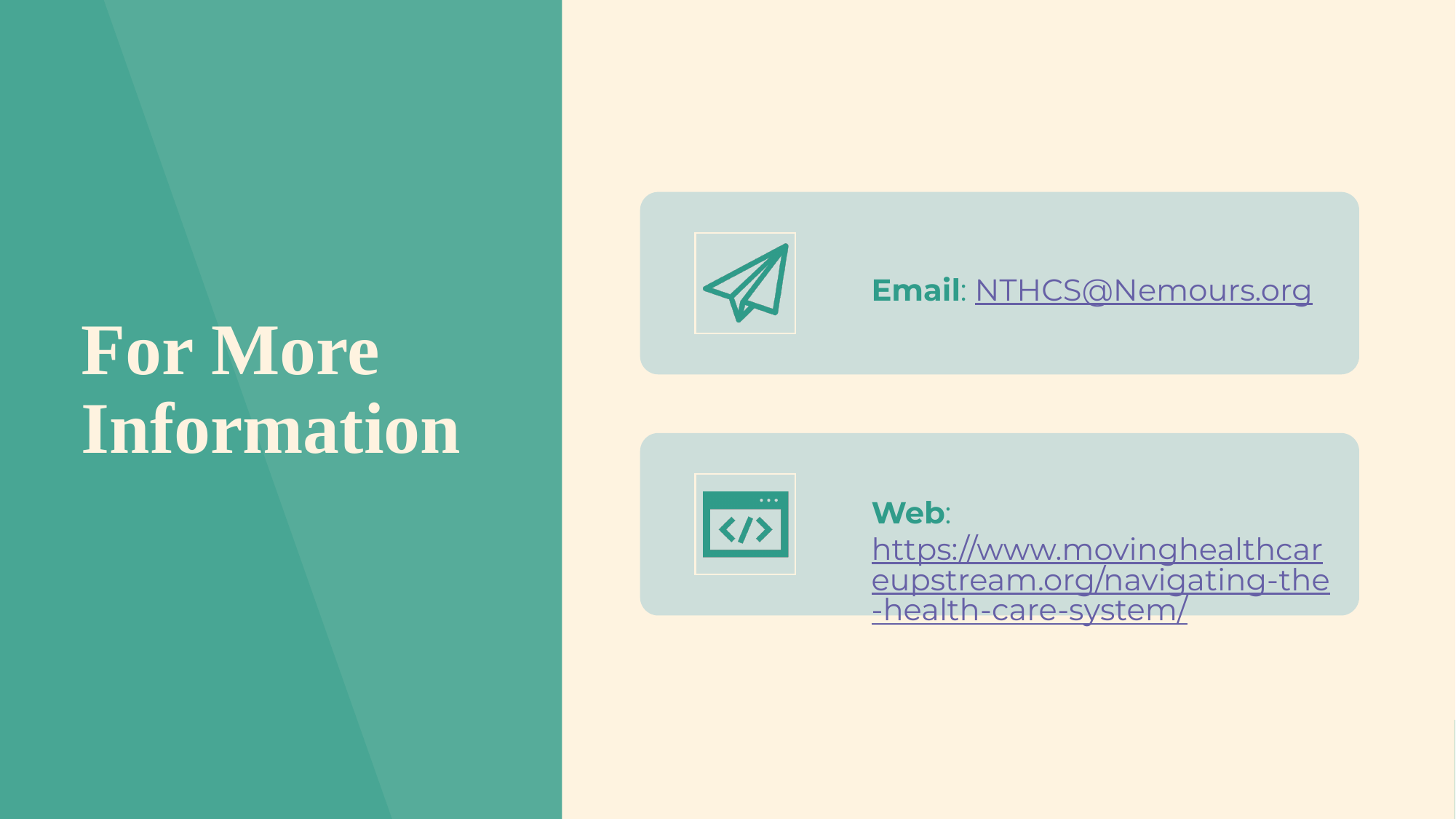

For More Information
Email: NTHCS@Nemours.org
Web: https://www.movinghealthcareupstream.org/navigating-the-health-care-system/